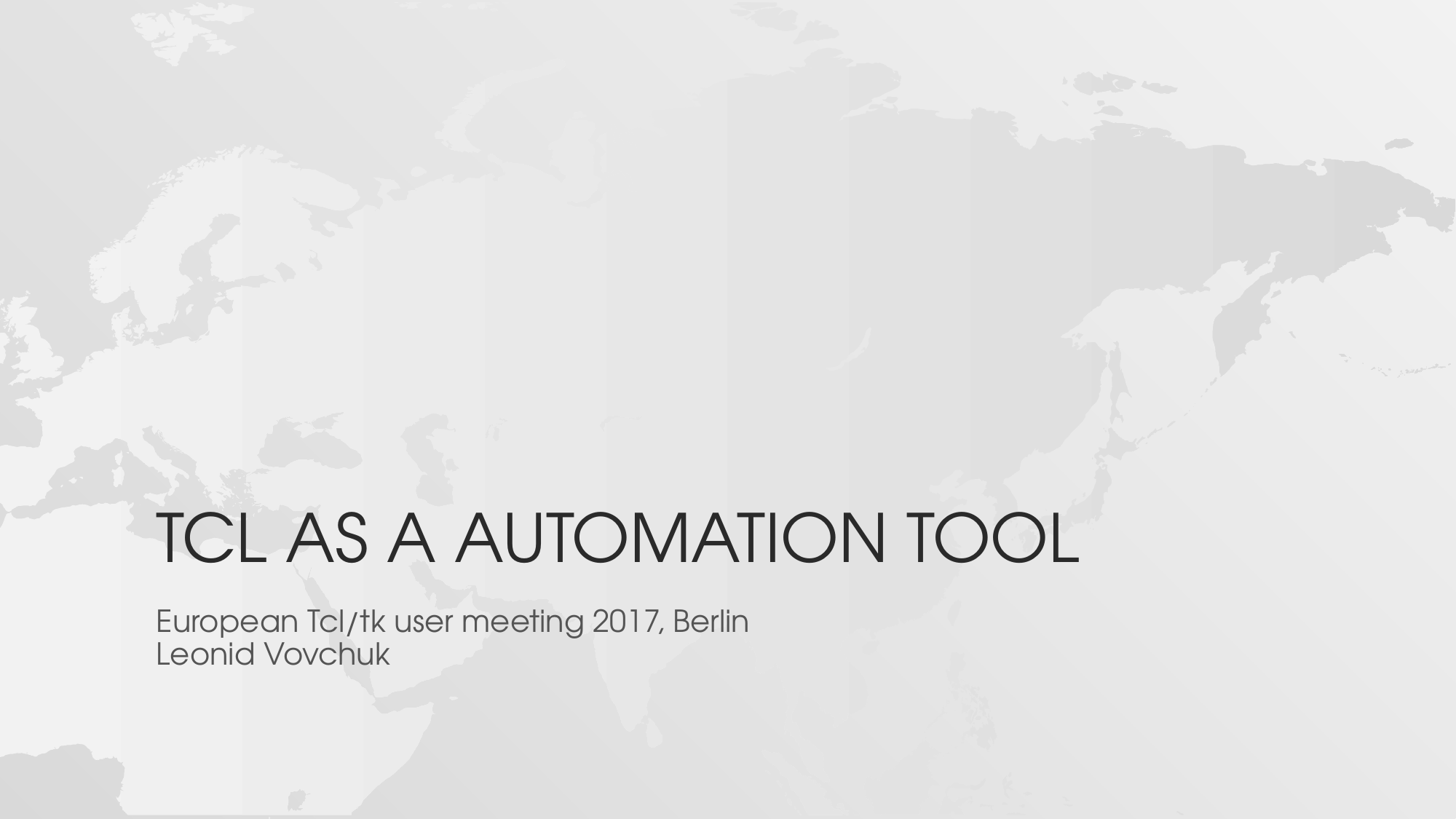

# TCL AS A AUTOMATION TOOL
European Tcl/tk user meeting 2017, Berlin
Leonid Vovchuk